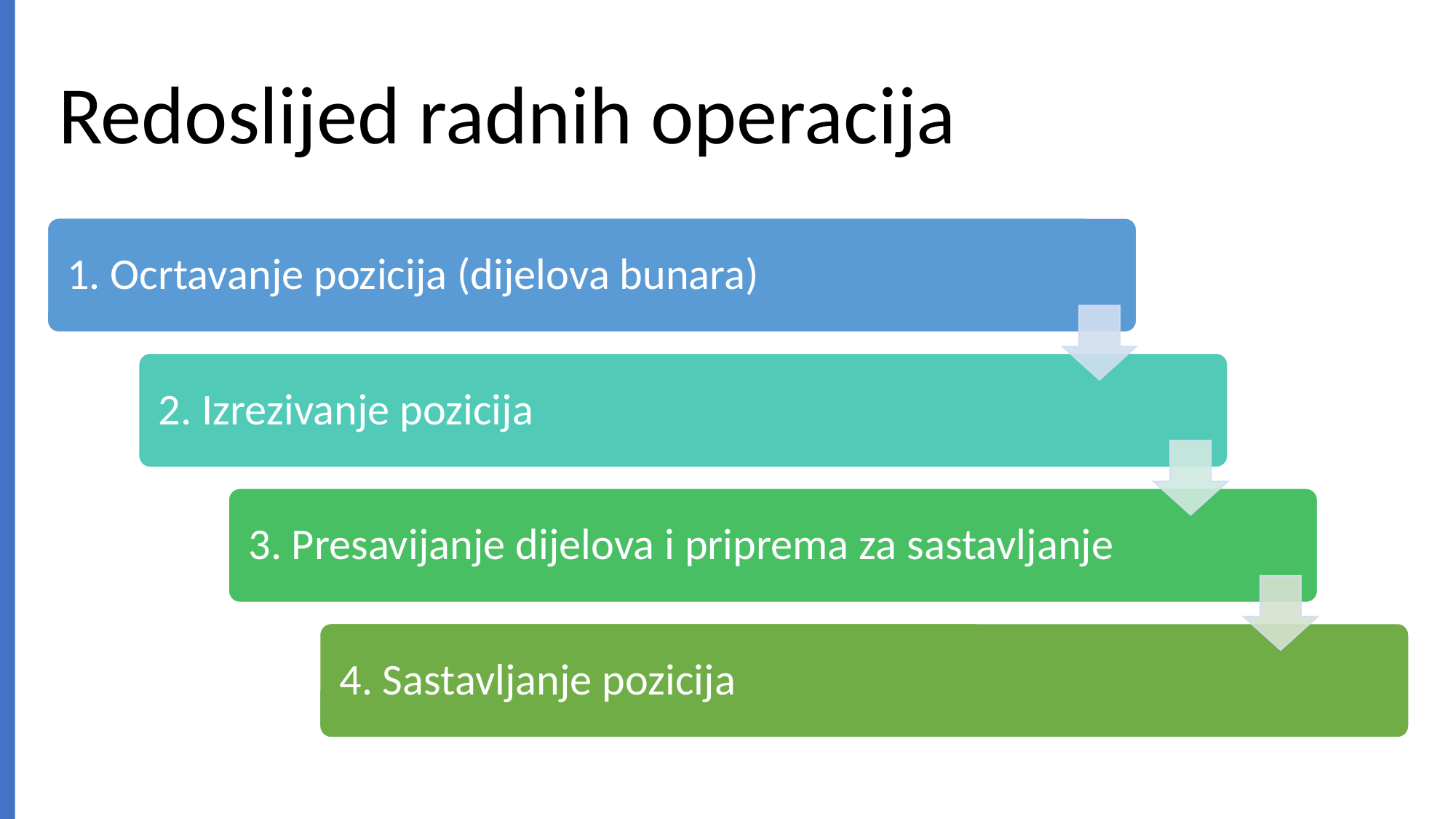

# Redoslijed radnih operacija
1. Ocrtavanje pozicija (dijelova bunara)
2. Izrezivanje pozicija
3. Presavijanje dijelova i priprema za sastavljanje
4. Sastavljanje pozicija